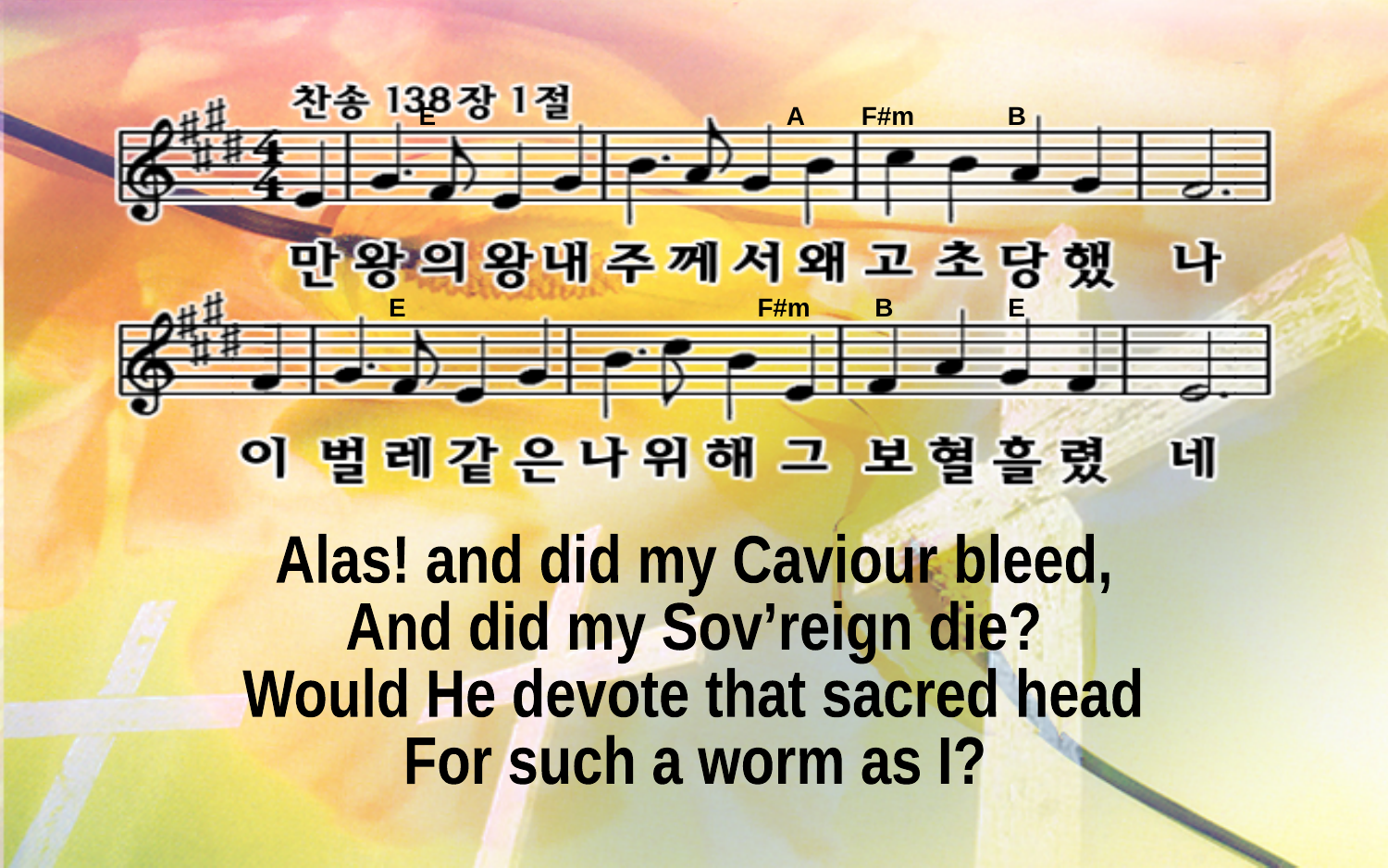

E                                                 A        F#m             B
E                                                 F#m         B                E
Alas! and did my Caviour bleed,
And did my Sov’reign die?
Would He devote that sacred head
For such a worm as I?